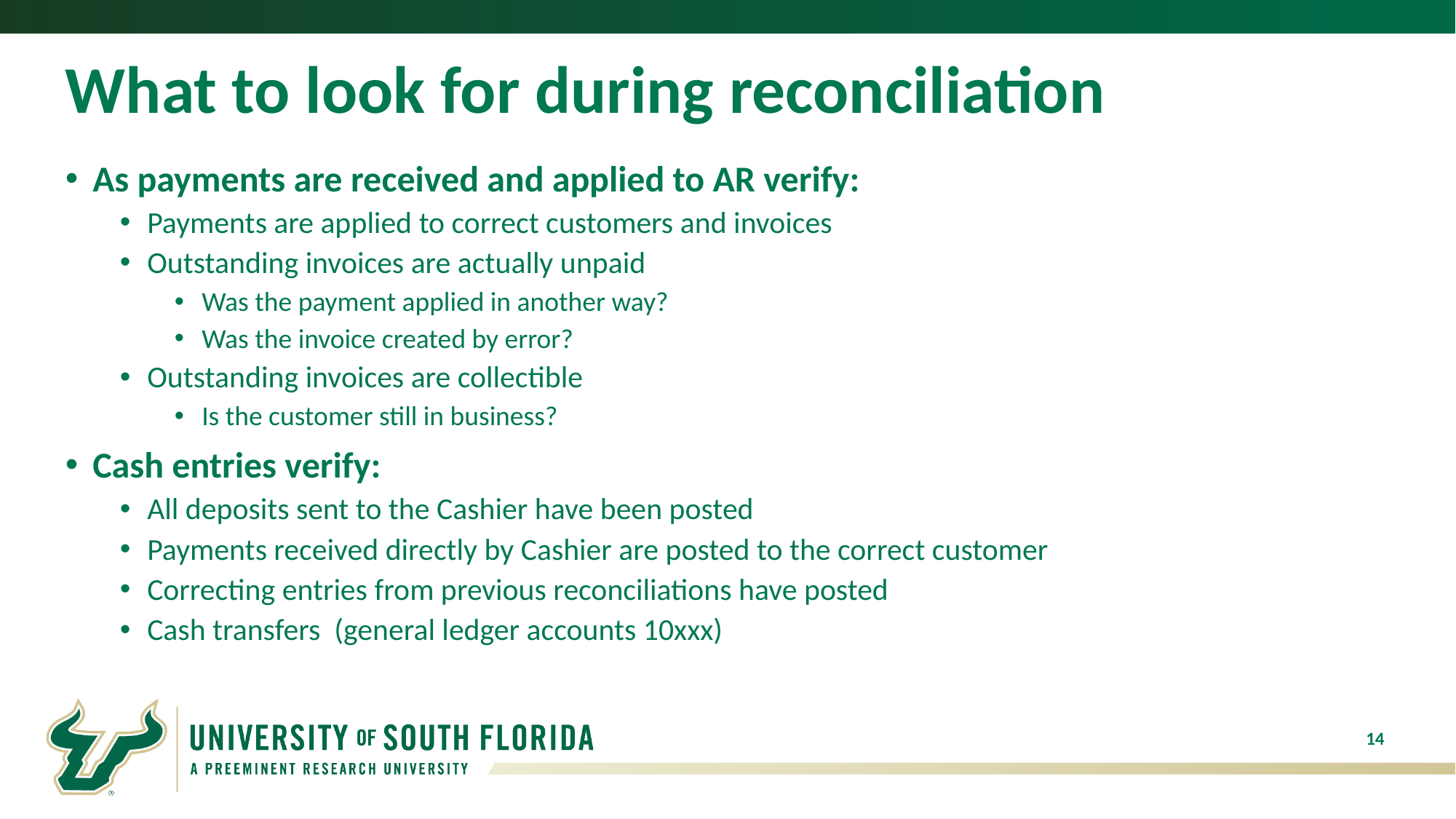

# What to look for during reconciliation
As payments are received and applied to AR verify:
Payments are applied to correct customers and invoices
Outstanding invoices are actually unpaid
Was the payment applied in another way?
Was the invoice created by error?
Outstanding invoices are collectible
Is the customer still in business?
Cash entries verify:
All deposits sent to the Cashier have been posted
Payments received directly by Cashier are posted to the correct customer
Correcting entries from previous reconciliations have posted
Cash transfers  (general ledger accounts 10xxx)

14